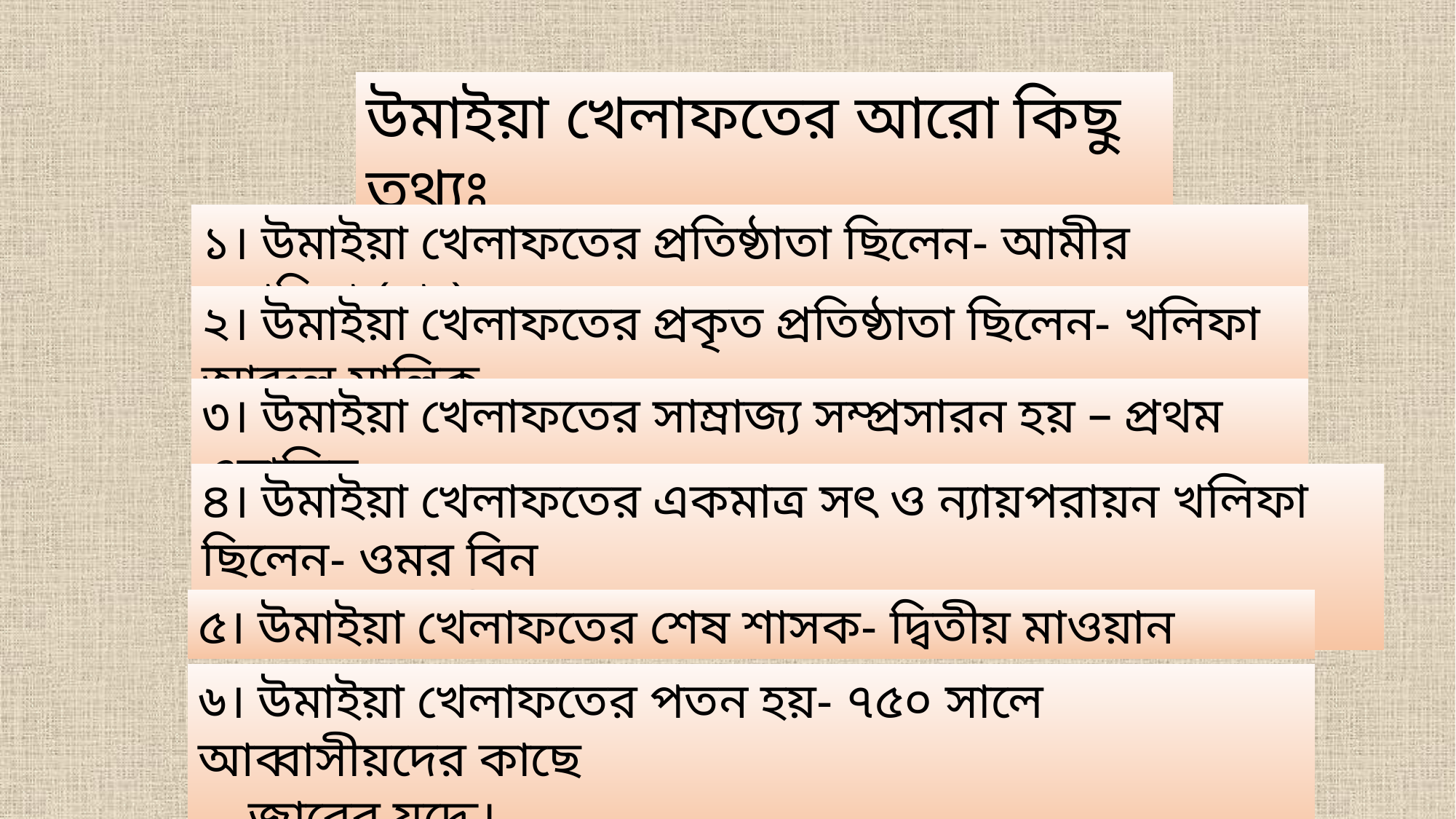

উমাইয়া খেলাফতের আরো কিছু তথ্যঃ
১। উমাইয়া খেলাফতের প্রতিষ্ঠাতা ছিলেন- আমীর মুয়াবিয়া (রাঃ)
২। উমাইয়া খেলাফতের প্রকৃত প্রতিষ্ঠাতা ছিলেন- খলিফা আব্দুল মালিক
৩। উমাইয়া খেলাফতের সাম্রাজ্য সম্প্রসারন হয় – প্রথম ওয়ালিদ
৪। উমাইয়া খেলাফতের একমাত্র সৎ ও ন্যায়পরায়ন খলিফা ছিলেন- ওমর বিন
    আব্দুল আজিজ
৫। উমাইয়া খেলাফতের শেষ শাসক- দ্বিতীয় মাওয়ান
৬। উমাইয়া খেলাফতের পতন হয়- ৭৫০ সালে আব্বাসীয়দের কাছে
    জাবের যুদ্ধে।